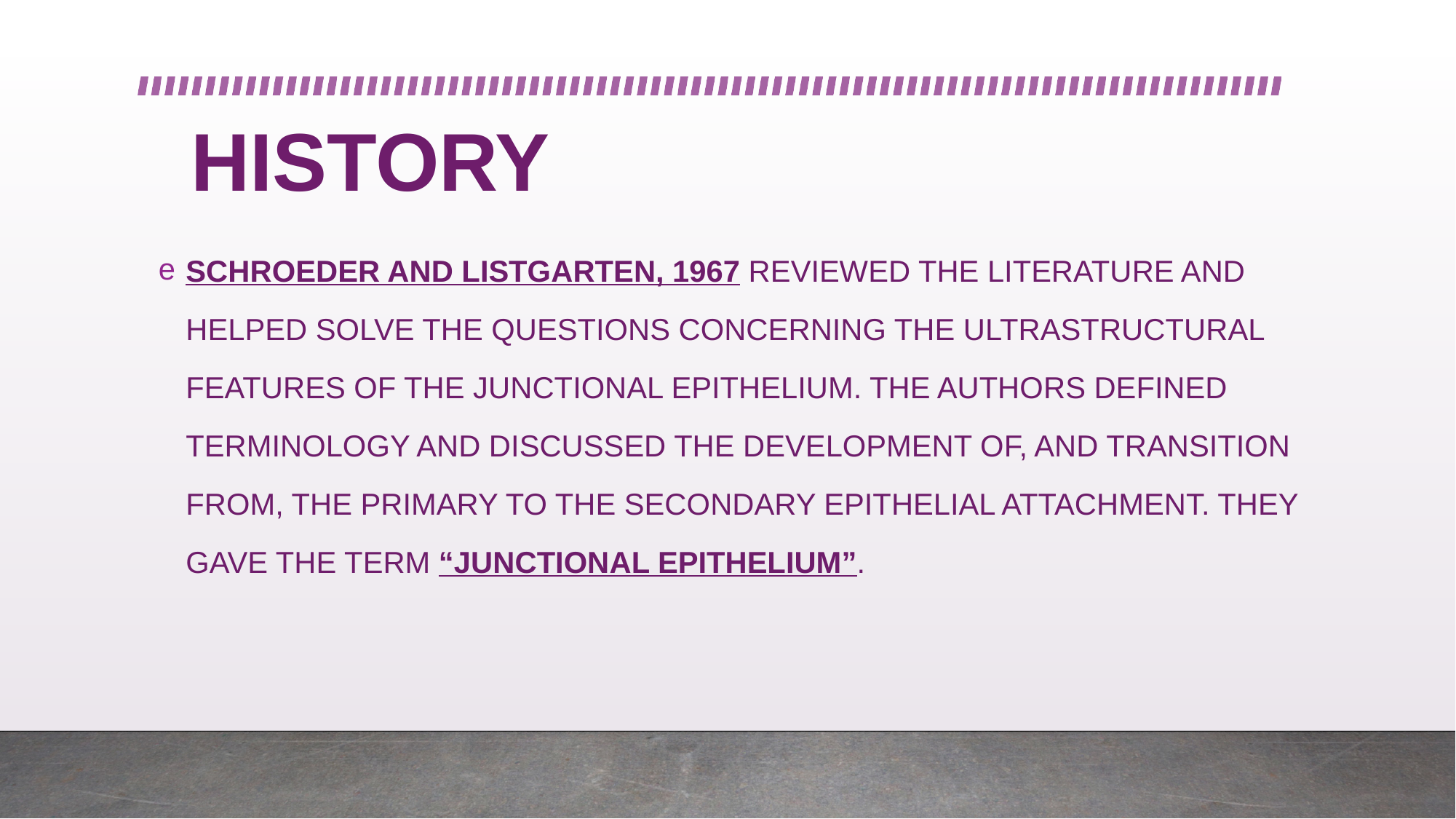

# HISTORY
SCHROEDER AND LISTGARTEN, 1967 REVIEWED THE LITERATURE AND HELPED SOLVE THE QUESTIONS CONCERNING THE ULTRASTRUCTURAL FEATURES OF THE JUNCTIONAL EPITHELIUM. THE AUTHORS DEFINED TERMINOLOGY AND DISCUSSED THE DEVELOPMENT OF, AND TRANSITION FROM, THE PRIMARY TO THE SECONDARY EPITHELIAL ATTACHMENT. THEY GAVE THE TERM “JUNCTIONAL EPITHELIUM”.